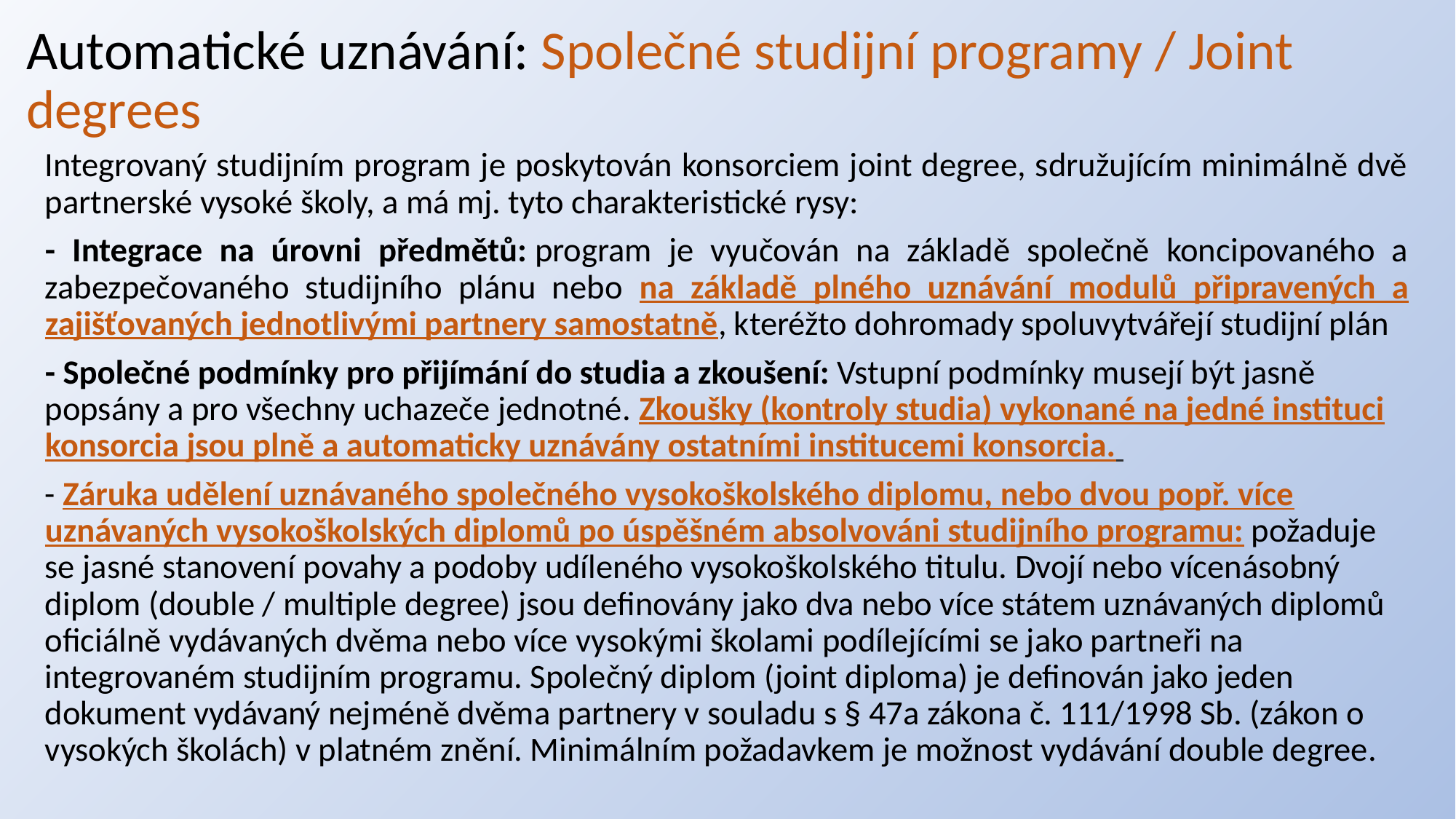

# Automatické uznávání: Společné studijní programy / Joint degrees
Integrovaný studijním program je poskytován konsorciem joint degree, sdružujícím minimálně dvě partnerské vysoké školy, a má mj. tyto charakteristické rysy:
- Integrace na úrovni předmětů: program je vyučován na základě společně koncipovaného a zabezpečovaného studijního plánu nebo na základě plného uznávání modulů připravených a zajišťovaných jednotlivými partnery samostatně, kteréžto dohromady spoluvytvářejí studijní plán
- Společné podmínky pro přijímání do studia a zkoušení: Vstupní podmínky musejí být jasně popsány a pro všechny uchazeče jednotné. Zkoušky (kontroly studia) vykonané na jedné instituci konsorcia jsou plně a automaticky uznávány ostatními institucemi konsorcia.
- Záruka udělení uznávaného společného vysokoškolského diplomu, nebo dvou popř. více uznávaných vysokoškolských diplomů po úspěšném absolvováni studijního programu: požaduje se jasné stanovení povahy a podoby udíleného vysokoškolského titulu. Dvojí nebo vícenásobný diplom (double / multiple degree) jsou definovány jako dva nebo více státem uznávaných diplomů oficiálně vydávaných dvěma nebo více vysokými školami podílejícími se jako partneři na integrovaném studijním programu. Společný diplom (joint diploma) je definován jako jeden dokument vydávaný nejméně dvěma partnery v souladu s § 47a zákona č. 111/1998 Sb. (zákon o vysokých školách) v platném znění. Minimálním požadavkem je možnost vydávání double degree.